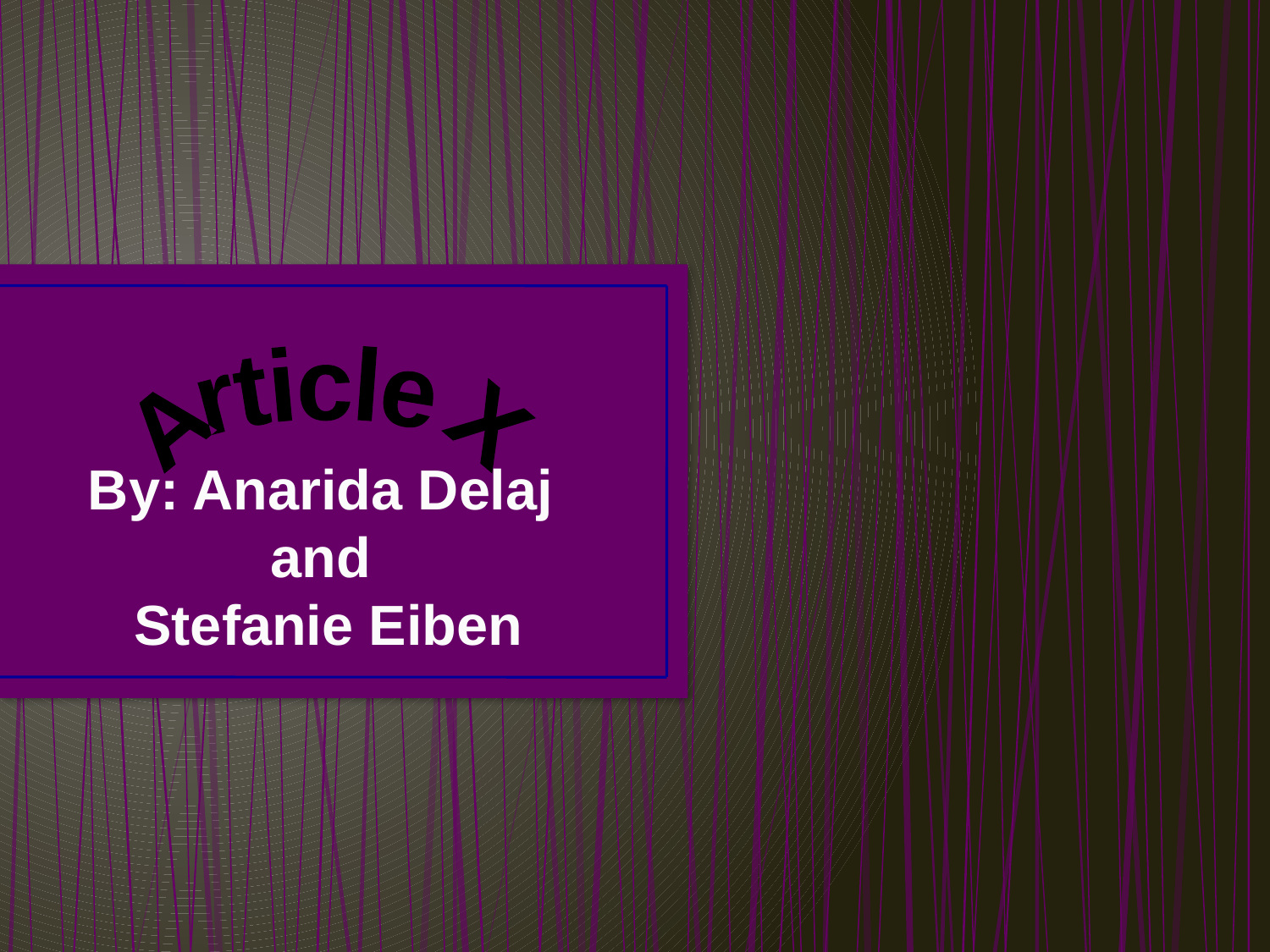

Article X
By: Anarida Delaj
and
Stefanie Eiben